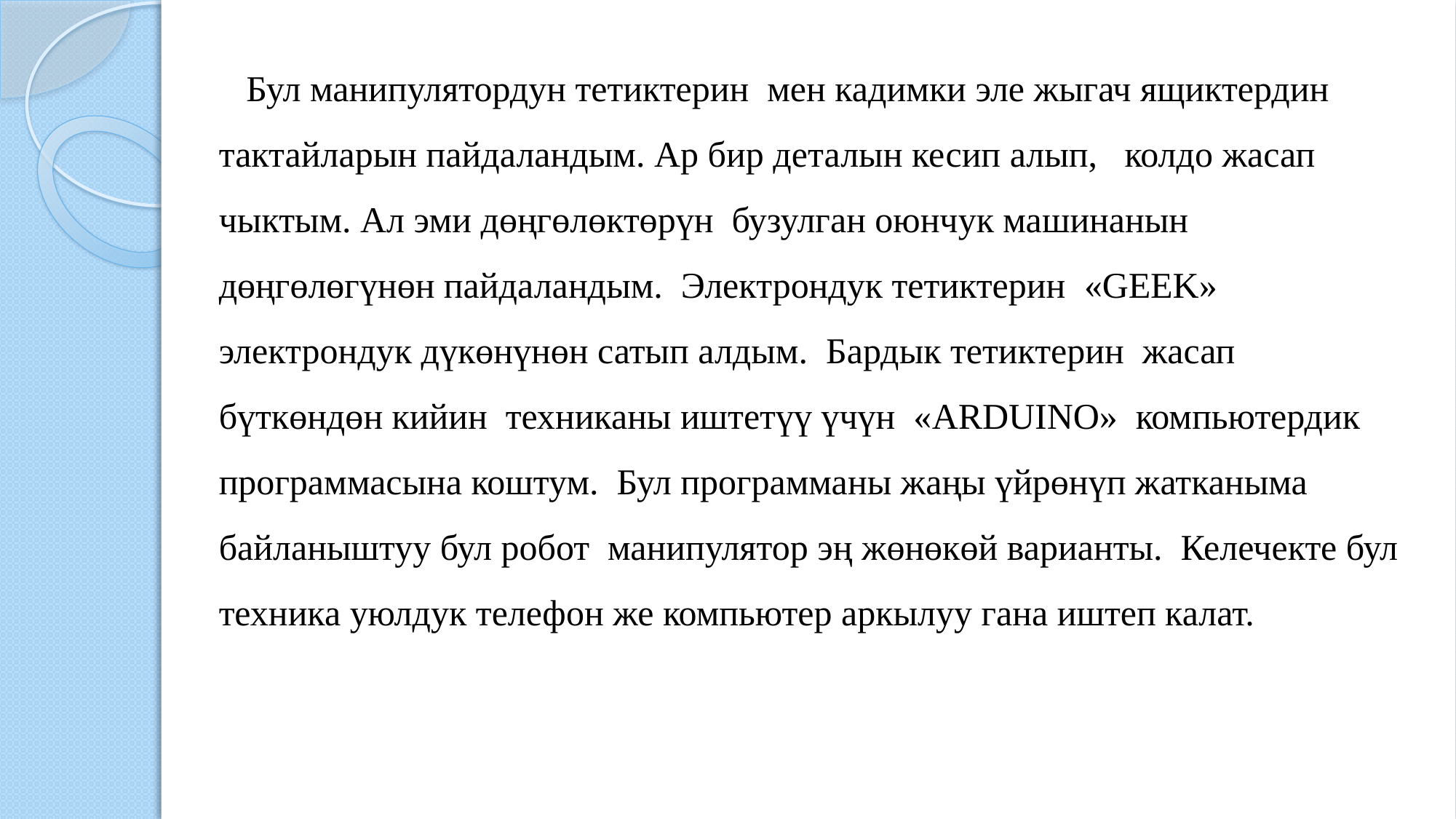

Бул манипулятордун тетиктерин  мен кадимки эле жыгач ящиктердин тактайларын пайдаландым. Ар бир деталын кесип алып,   колдо жасап чыктым. Ал эми дөңгөлөктөрүн  бузулган оюнчук машинанын дөңгөлөгүнөн пайдаландым.  Электрондук тетиктерин  «GEEK»   электрондук дүкөнүнөн сатып алдым.  Бардык тетиктерин  жасап бүткөндөн кийин  техниканы иштетүү үчүн  «ARDUINO»  компьютердик программасына коштум.  Бул программаны жаңы үйрөнүп жатканыма байланыштуу бул робот  манипулятор эң жөнөкөй варианты.  Келечекте бул техника уюлдук телефон же компьютер аркылуу гана иштеп калат.